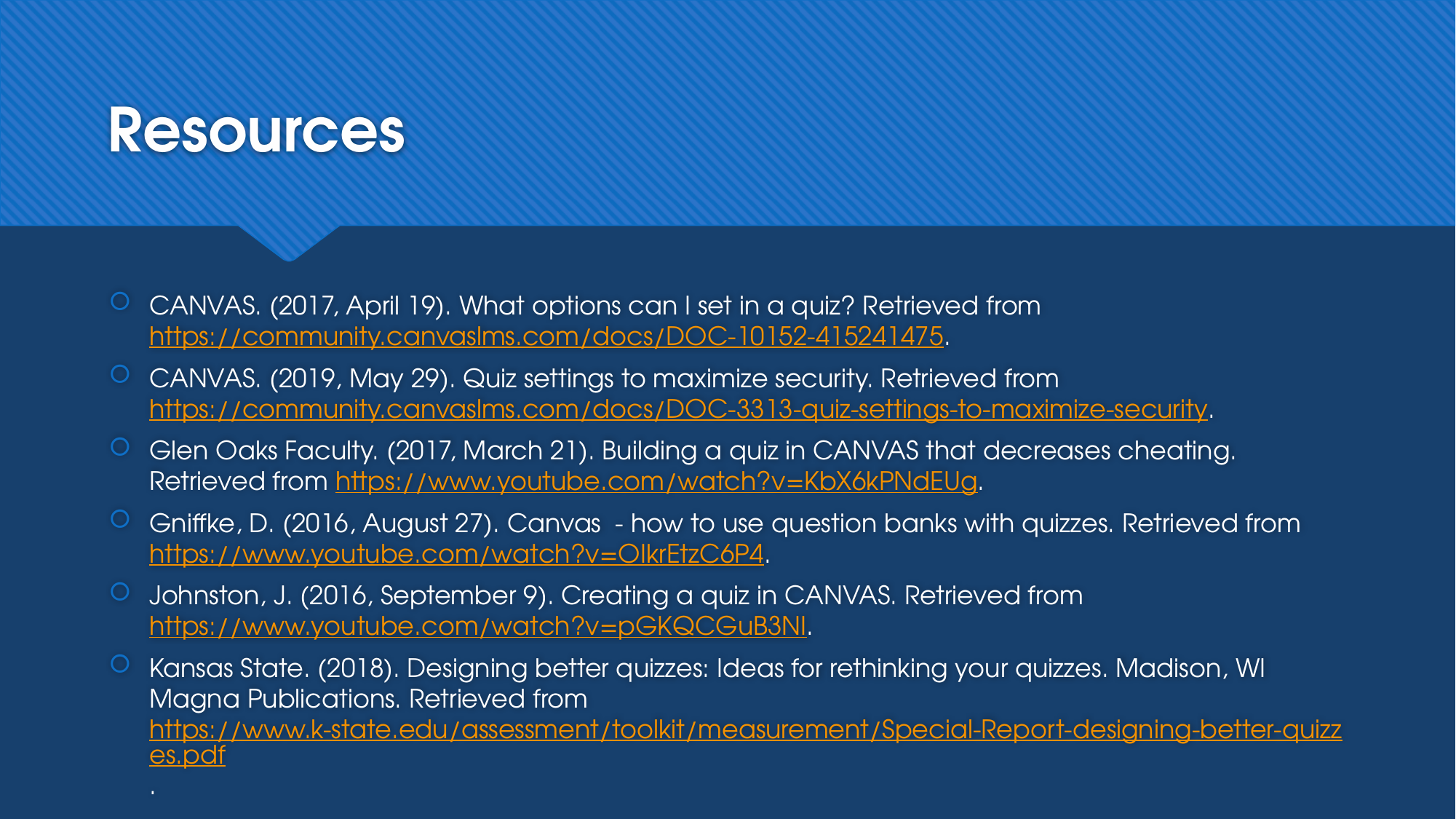

# Resources
CANVAS. (2017, April 19). What options can I set in a quiz? Retrieved from https://community.canvaslms.com/docs/DOC-10152-415241475.
CANVAS. (2019, May 29). Quiz settings to maximize security. Retrieved from https://community.canvaslms.com/docs/DOC-3313-quiz-settings-to-maximize-security.
Glen Oaks Faculty. (2017, March 21). Building a quiz in CANVAS that decreases cheating. Retrieved from https://www.youtube.com/watch?v=KbX6kPNdEUg.
Gniffke, D. (2016, August 27). Canvas  - how to use question banks with quizzes. Retrieved from https://www.youtube.com/watch?v=OIkrEtzC6P4.
Johnston, J. (2016, September 9). Creating a quiz in CANVAS. Retrieved from https://www.youtube.com/watch?v=pGKQCGuB3NI.
Kansas State. (2018). Designing better quizzes: Ideas for rethinking your quizzes. Madison, WI Magna Publications. Retrieved from https://www.k-state.edu/assessment/toolkit/measurement/Special-Report-designing-better-quizzes.pdf.